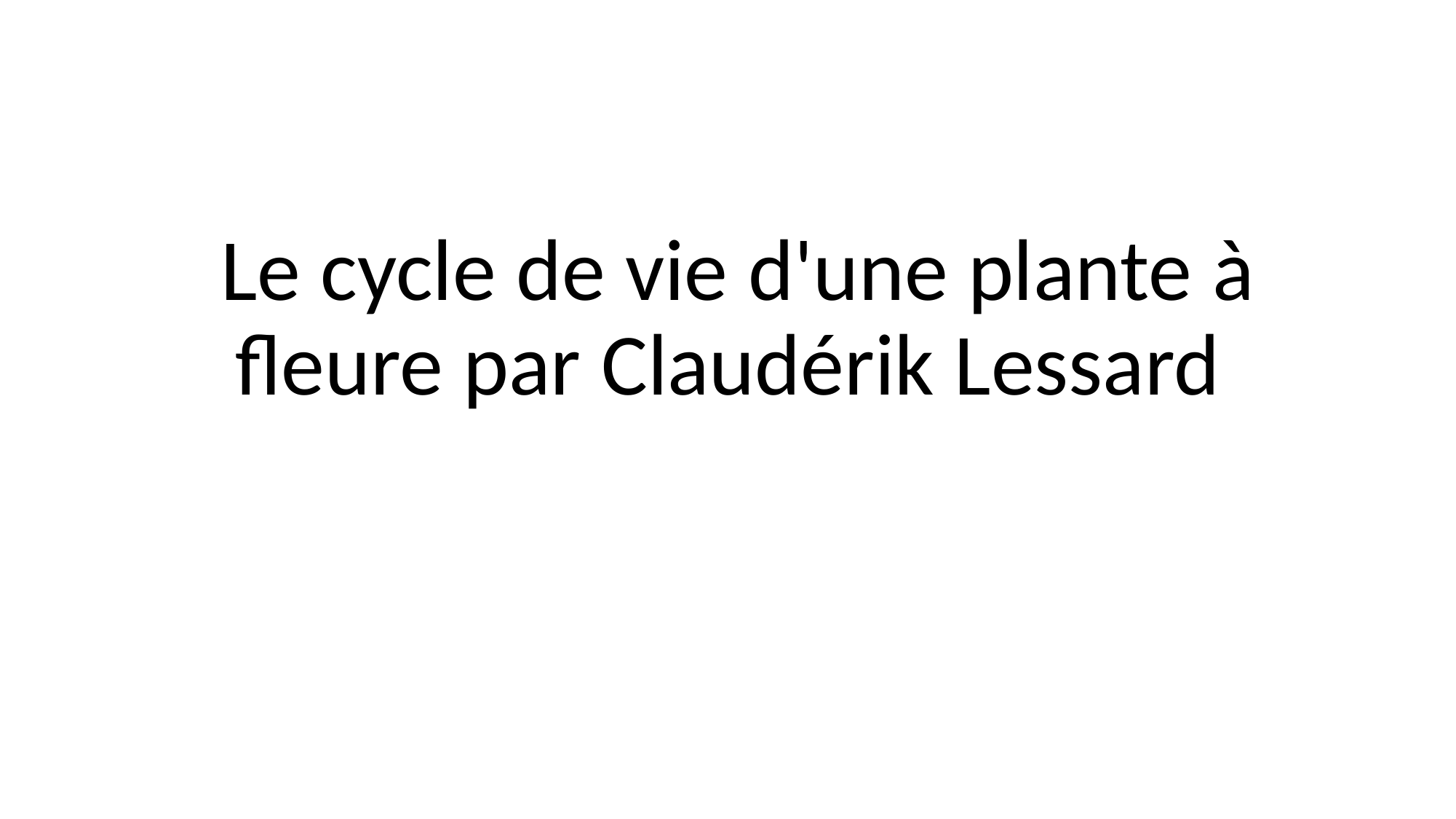

# Le cycle de vie d'une plante à fleure par Claudérik Lessard